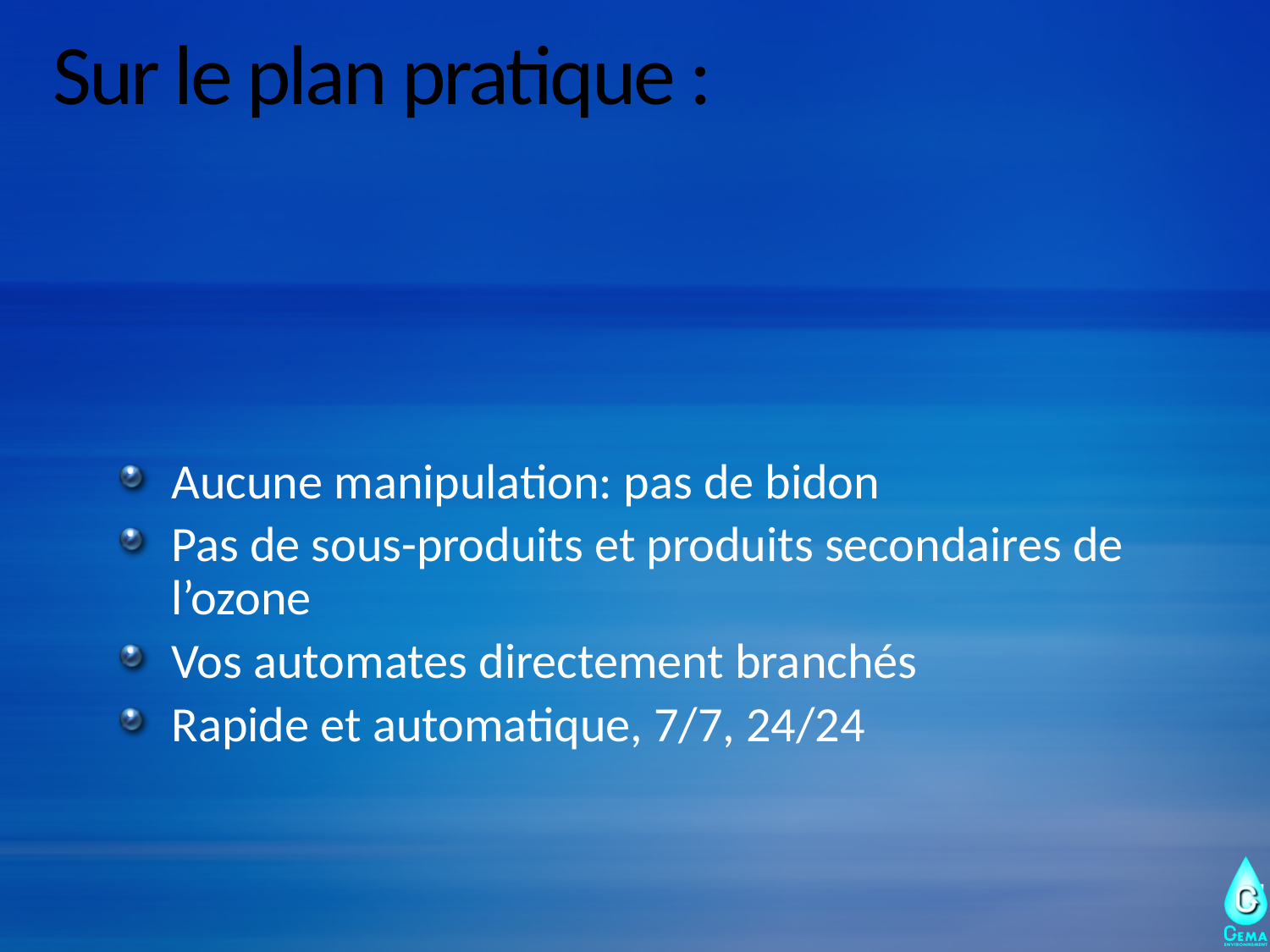

# Sur le plan pratique :
Aucune manipulation: pas de bidon
Pas de sous-produits et produits secondaires de l’ozone
Vos automates directement branchés
Rapide et automatique, 7/7, 24/24